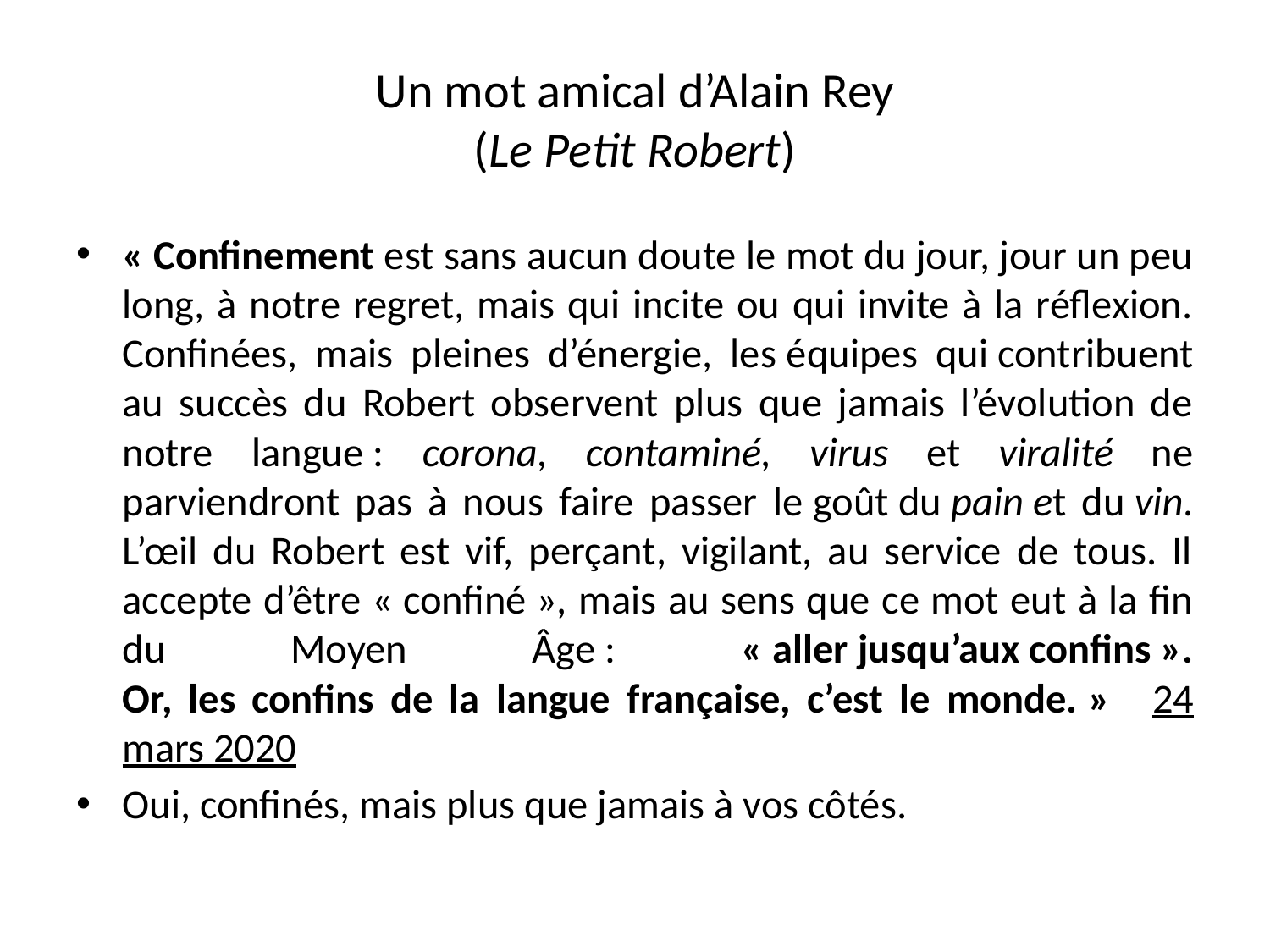

# Un mot amical d’Alain Rey (Le Petit Robert)
« Confinement est sans aucun doute le mot du jour, jour un peu long, à notre regret, mais qui incite ou qui invite à la réflexion. Confinées, mais pleines d’énergie, les équipes qui contribuent au succès du Robert observent plus que jamais l’évolution de notre langue : corona, contaminé, virus et viralité ne parviendront pas à nous faire passer le goût du pain et du vin.
L’œil du Robert est vif, perçant, vigilant, au service de tous. Il accepte d’être « confiné », mais au sens que ce mot eut à la fin du Moyen Âge : « aller jusqu’aux confins ».
Or, les confins de la langue française, c’est le monde. »   24 mars 2020
Oui, confinés, mais plus que jamais à vos côtés.